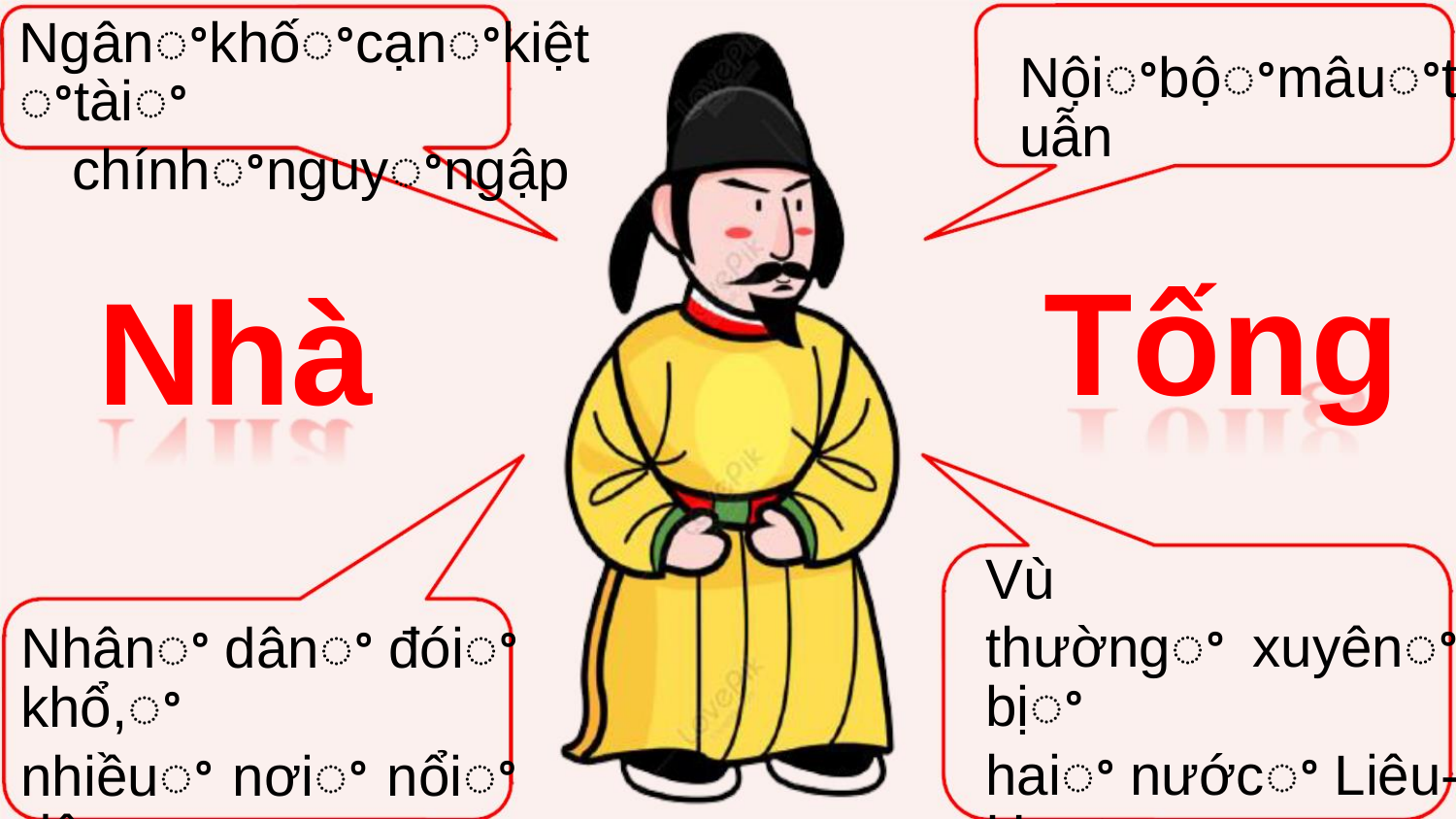

Ngânꢀkhốꢀcạnꢀkiệtꢀtàiꢀ
chínhꢀnguyꢀngập
Nộiꢀbộꢀmâuꢀthuẫn
Tống
Nhà
Vù
thườngꢀ xuyênꢀ bịꢀ
haiꢀ nướcꢀ Liêu-Hạꢀ
quấyꢀnhiễu
Nhânꢀ dânꢀ đóiꢀ khổ,ꢀ
nhiềuꢀ nơiꢀ nổiꢀ dậyꢀ
đấuꢀtranh.